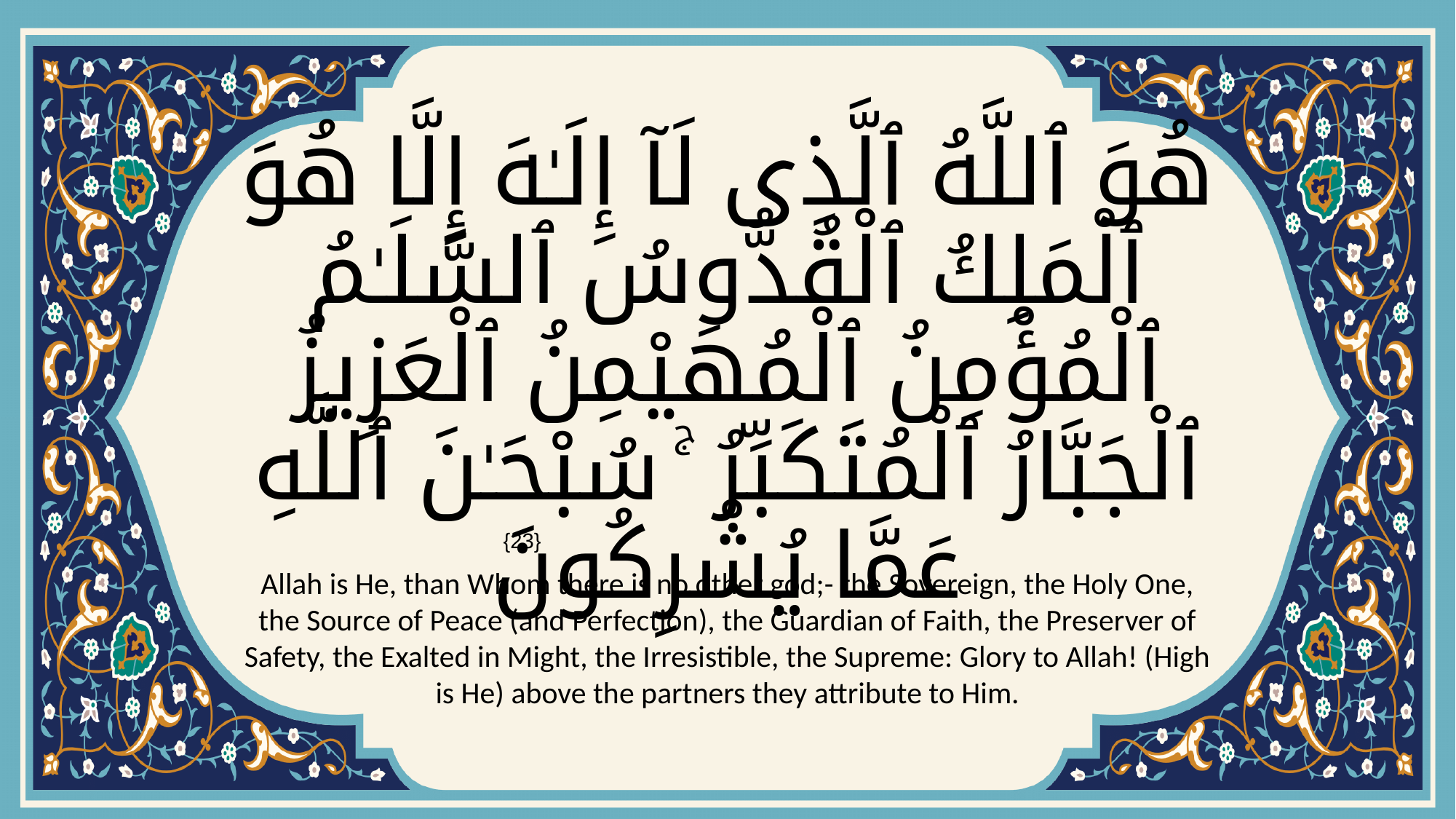

# هُوَ ٱللَّهُ ٱلَّذِى لَآ إِلَـٰهَ إِلَّا هُوَ ٱلْمَلِكُ ٱلْقُدُّوسُ ٱلسَّلَـٰمُ ٱلْمُؤْمِنُ ٱلْمُهَيْمِنُ ٱلْعَزِيزُ ٱلْجَبَّارُ ٱلْمُتَكَبِّرُ ۚ سُبْحَـٰنَ ٱللَّهِ عَمَّا يُشْرِكُونَ
{23}
Allah is He, than Whom there is no other god;- the Sovereign, the Holy One, the Source of Peace (and Perfection), the Guardian of Faith, the Preserver of Safety, the Exalted in Might, the Irresistible, the Supreme: Glory to Allah! (High is He) above the partners they attribute to Him.